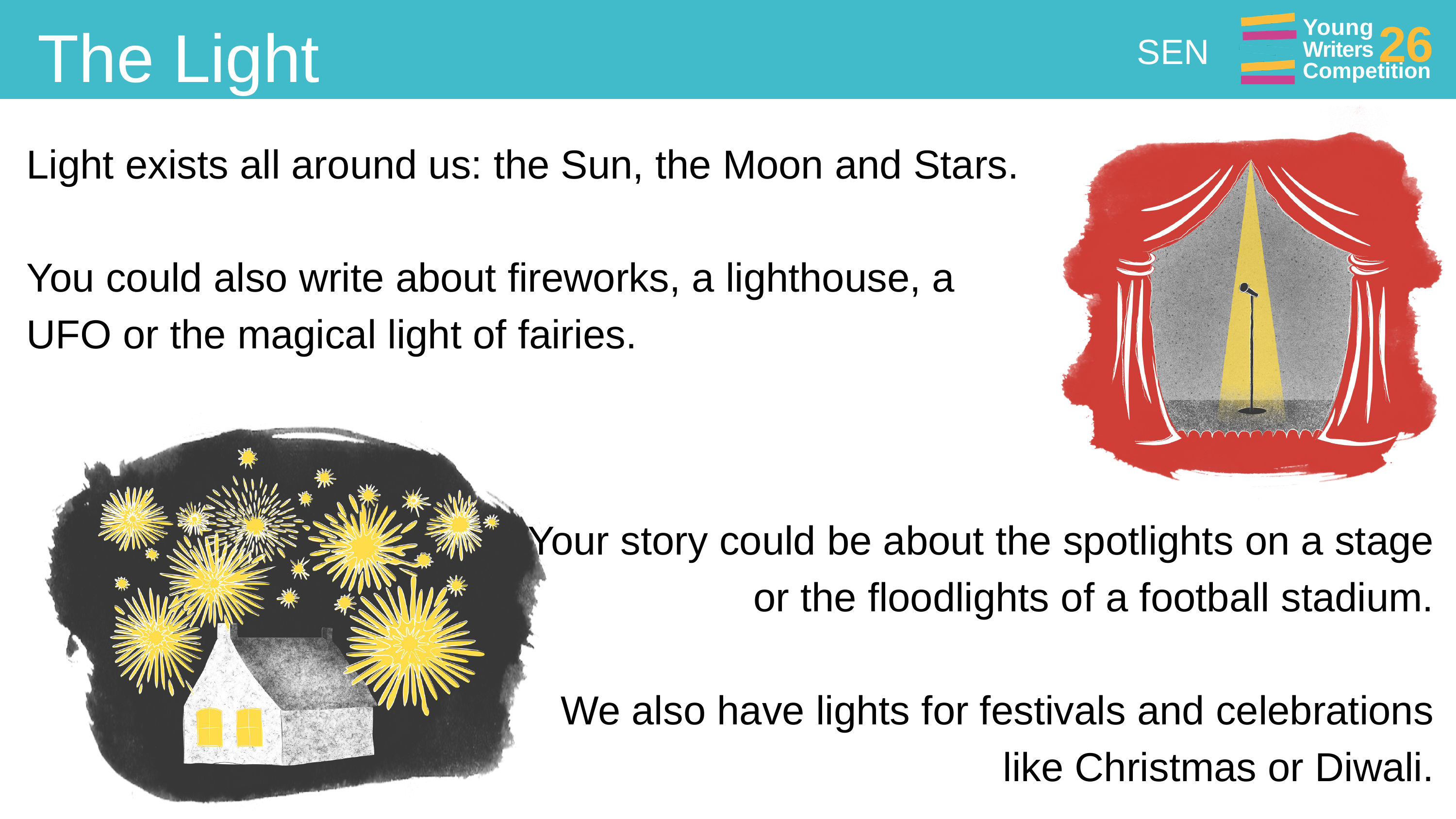

The Light

26
Young
Writers
Competition
SEN

Light exists all around us: the Sun, the Moon and Stars.

You could also write about fireworks, a lighthouse, a UFO or the magical light of fairies.

Your story could be about the spotlights on a stage or the floodlights of a football stadium.

We also have lights for festivals and celebrations like Christmas or Diwali.